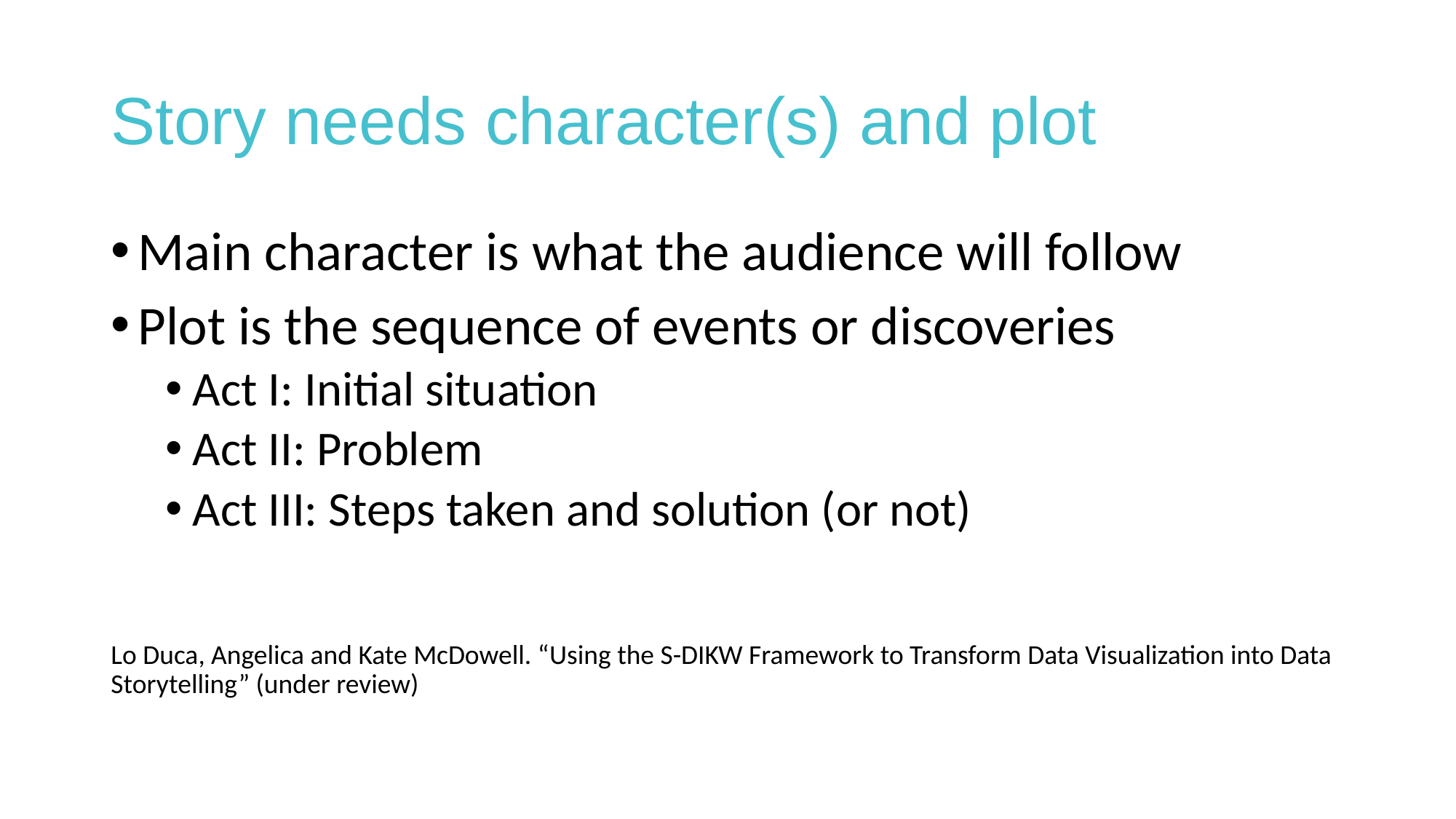

# Story needs character(s) and plot
Main character is what the audience will follow
Plot is the sequence of events or discoveries
Act I: Initial situation
Act II: Problem
Act III: Steps taken and solution (or not)

Lo Duca, Angelica and Kate McDowell. “Using the S-DIKW Framework to Transform Data Visualization into Data Storytelling” (under review)